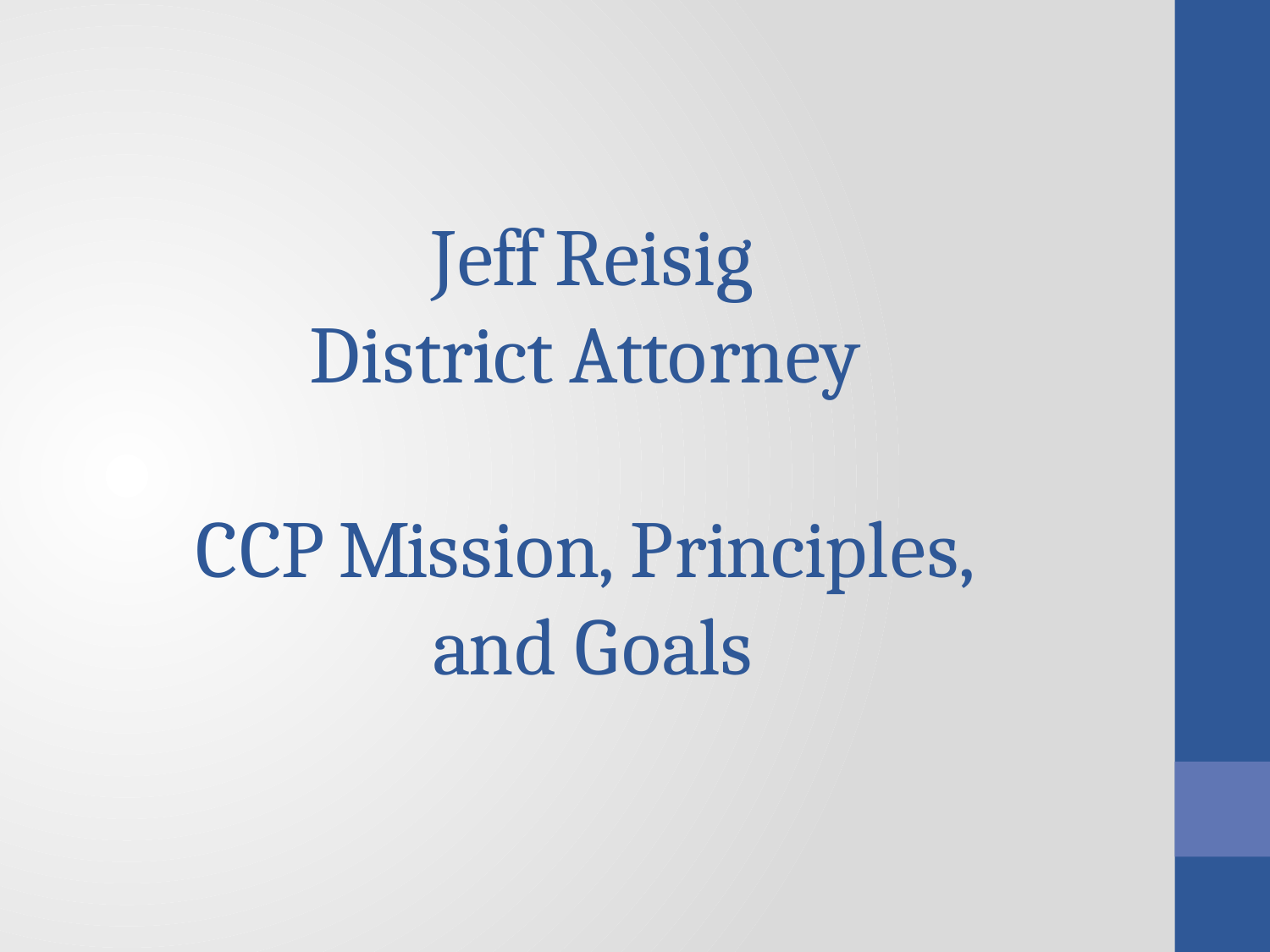

# Jeff Reisig District Attorney CCP Mission, Principles, and Goals